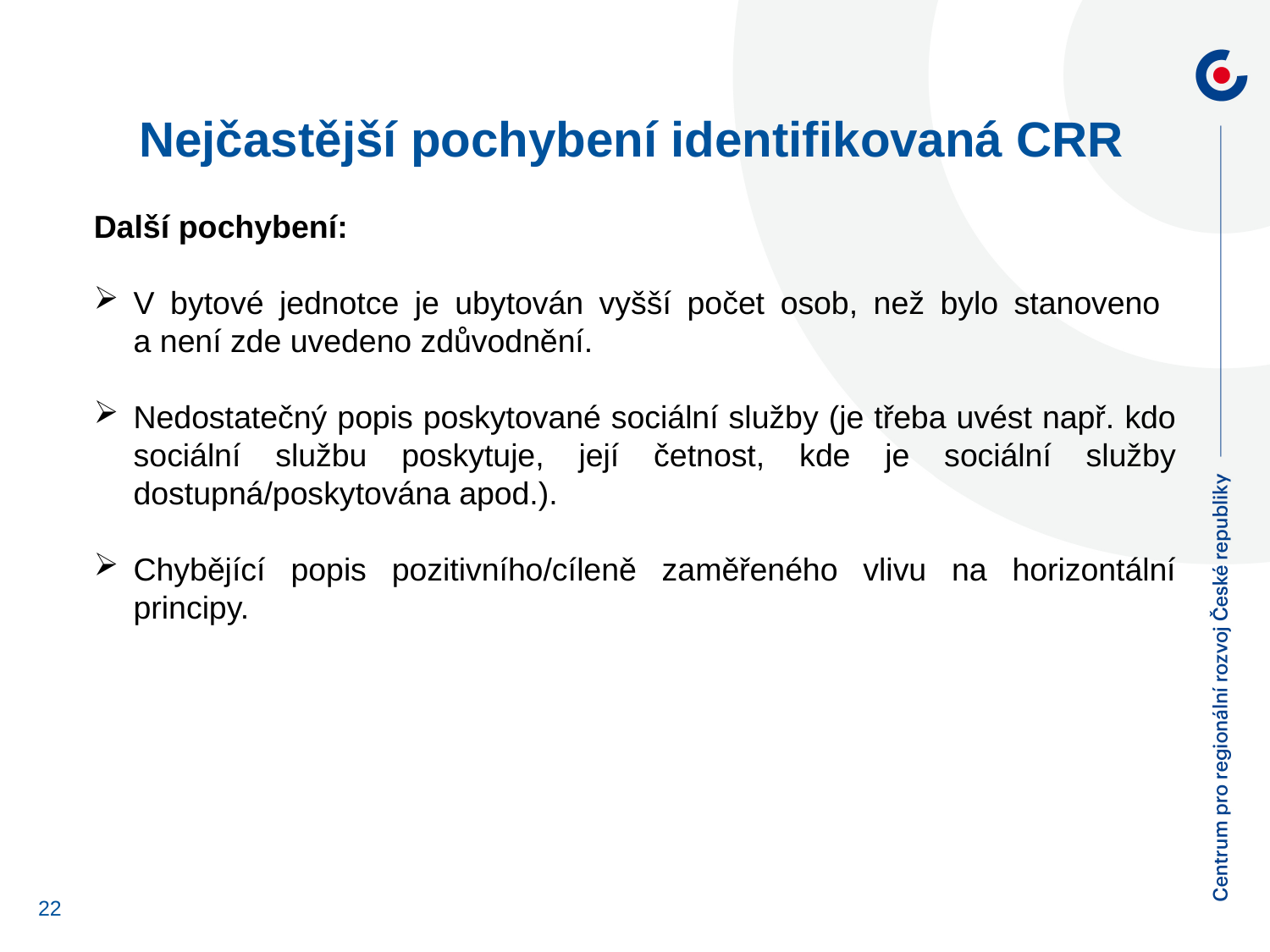

# Nejčastější pochybení identifikovaná CRR

Další pochybení:

V bytové jednotce je ubytován vyšší počet osob, než bylo stanoveno
a není zde uvedeno zdůvodnění.

Nedostatečný popis poskytované sociální služby (je třeba uvést např. kdo sociální službu poskytuje, její četnost, kde je sociální služby dostupná/poskytována apod.).

Chybějící popis pozitivního/cíleně zaměřeného vlivu na horizontální principy.

22